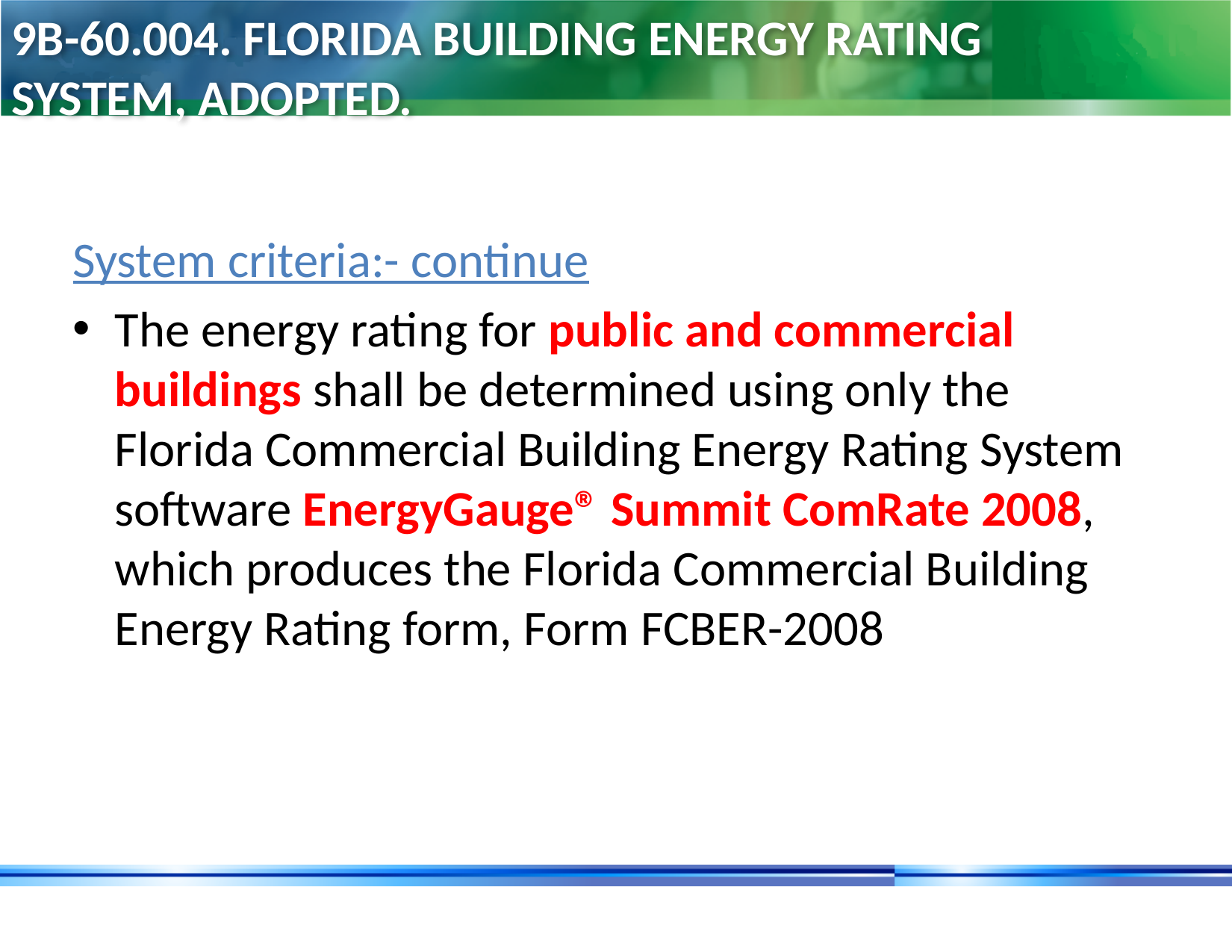

# 9B-60.004. Florida Building Energy Rating System, Adopted.

System criteria:- continue
The energy rating for public and commercial buildings shall be determined using only the Florida Commercial Building Energy Rating System software EnergyGauge® Summit ComRate 2008, which produces the Florida Commercial Building Energy Rating form, Form FCBER-2008